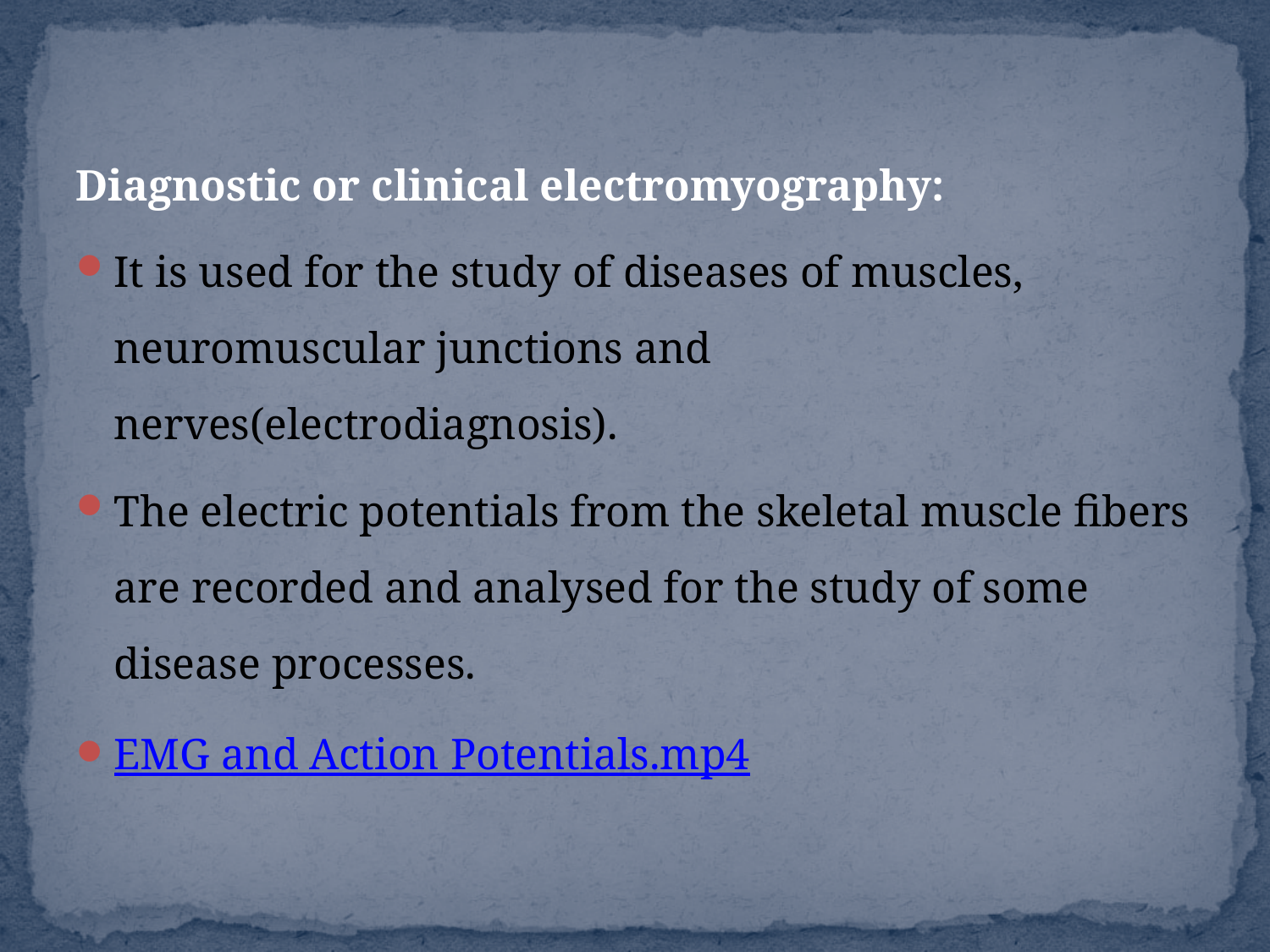

Diagnostic or clinical electromyography:
It is used for the study of diseases of muscles, neuromuscular junctions and nerves(electrodiagnosis).
The electric potentials from the skeletal muscle fibers are recorded and analysed for the study of some disease processes.
EMG and Action Potentials.mp4